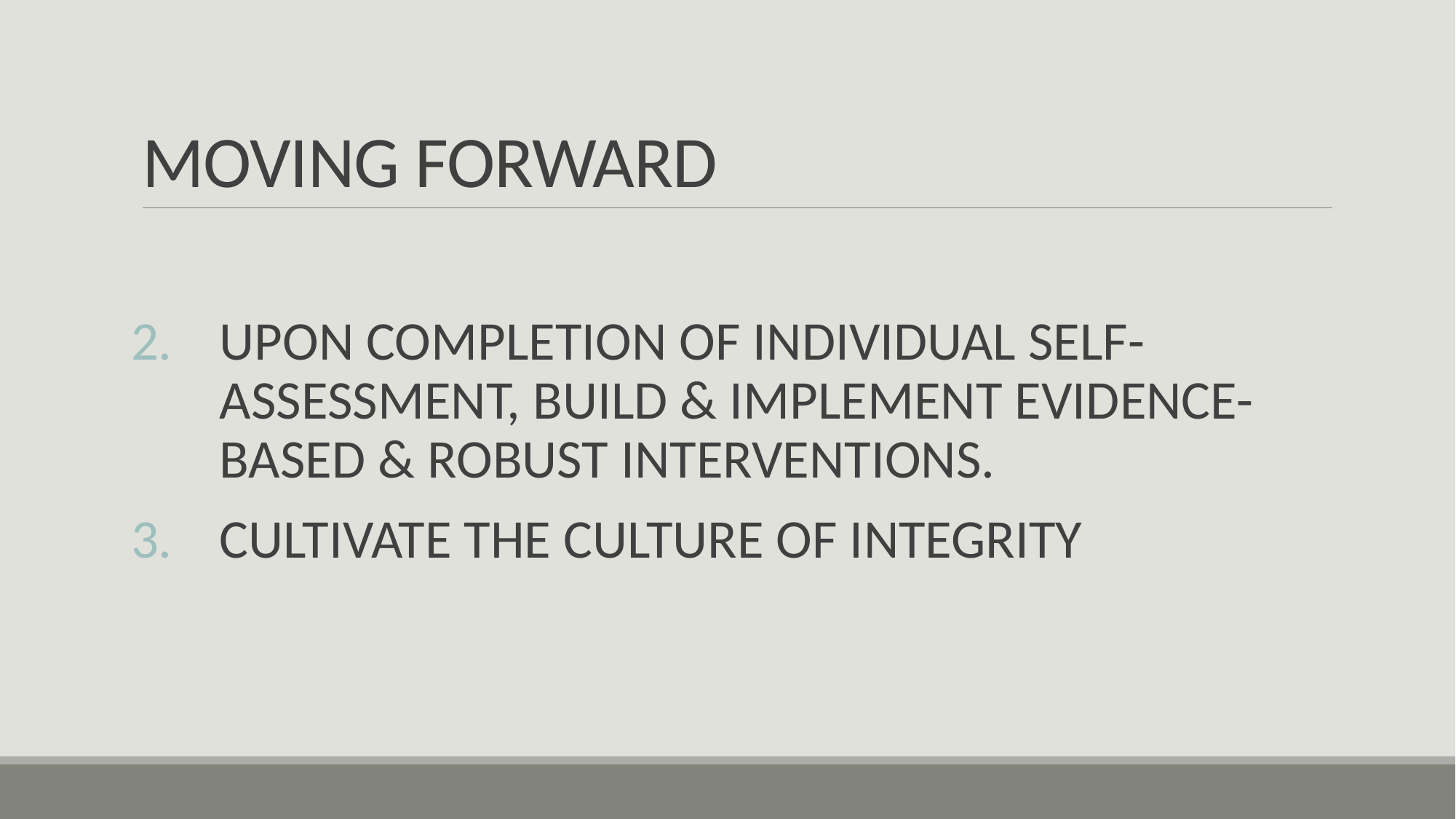

# MOVING FORWARD

UPON COMPLETION OF INDIVIDUAL SELF-ASSESSMENT, BUILD & IMPLEMENT EVIDENCE-BASED & ROBUST INTERVENTIONS.
CULTIVATE THE CULTURE OF INTEGRITY